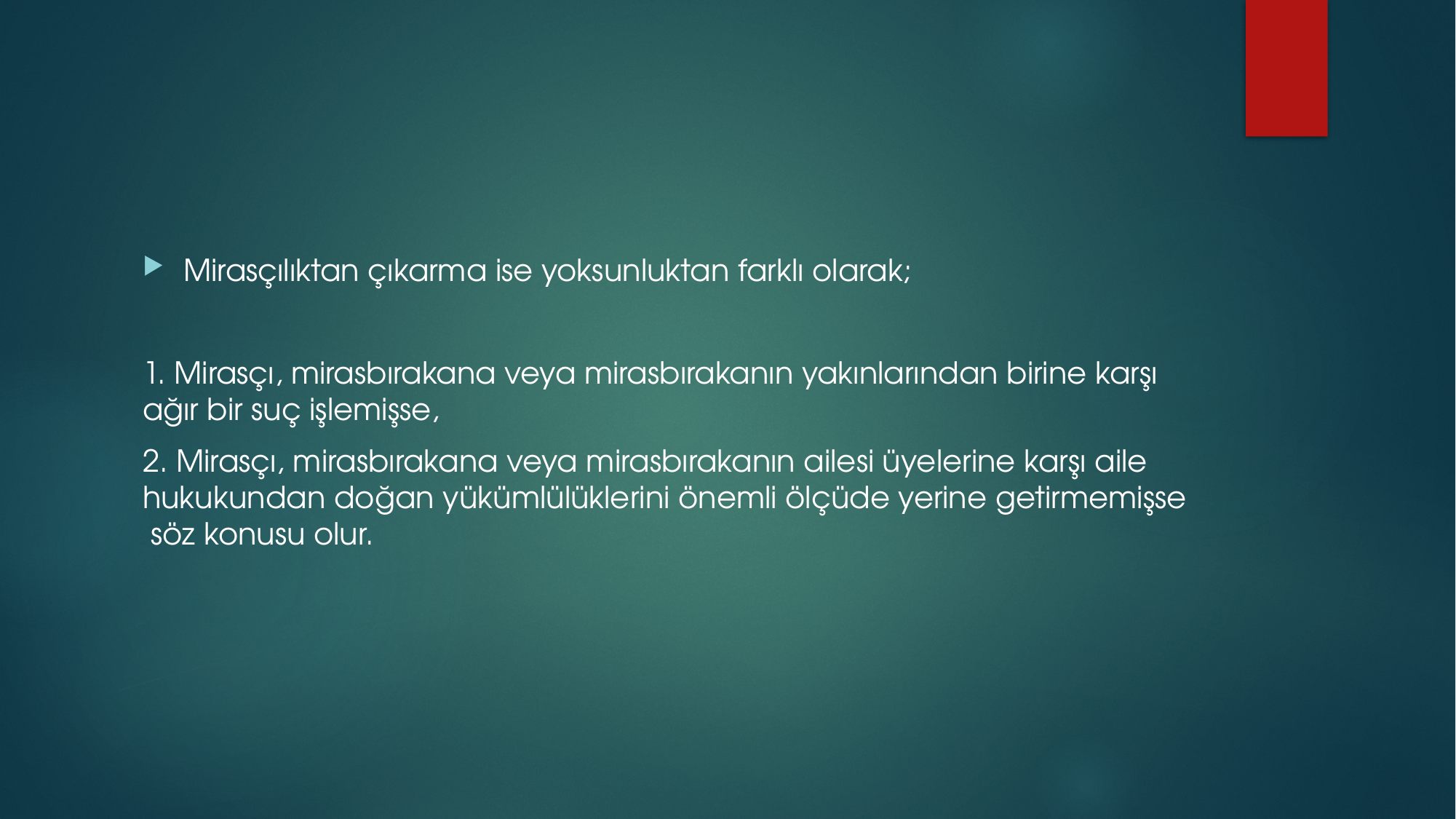

#
Mirasçılıktan çıkarma ise yoksunluktan farklı olarak;

1. Mirasçı, mirasbırakana veya mirasbırakanın yakınlarından birine karşı ağır bir suç işlemişse,
2. Mirasçı, mirasbırakana veya mirasbırakanın ailesi üyelerine karşı aile hukukundan doğan yükümlülüklerini önemli ölçüde yerine getirmemişse  söz konusu olur.